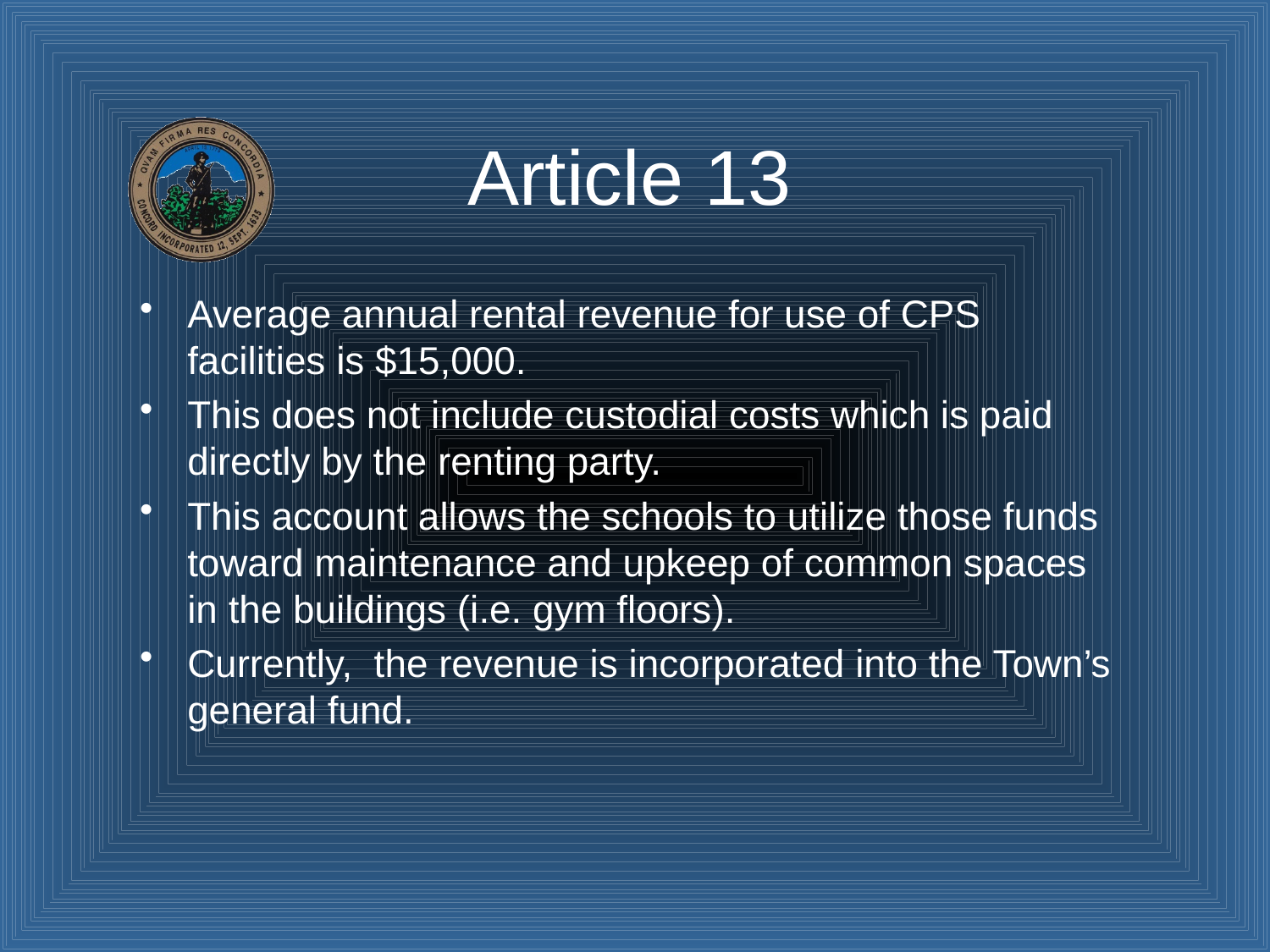

# Article 13
Average annual rental revenue for use of CPS facilities is $15,000.
This does not include custodial costs which is paid directly by the renting party.
This account allows the schools to utilize those funds toward maintenance and upkeep of common spaces in the buildings (i.e. gym floors).
Currently,  the revenue is incorporated into the Town’s general fund.